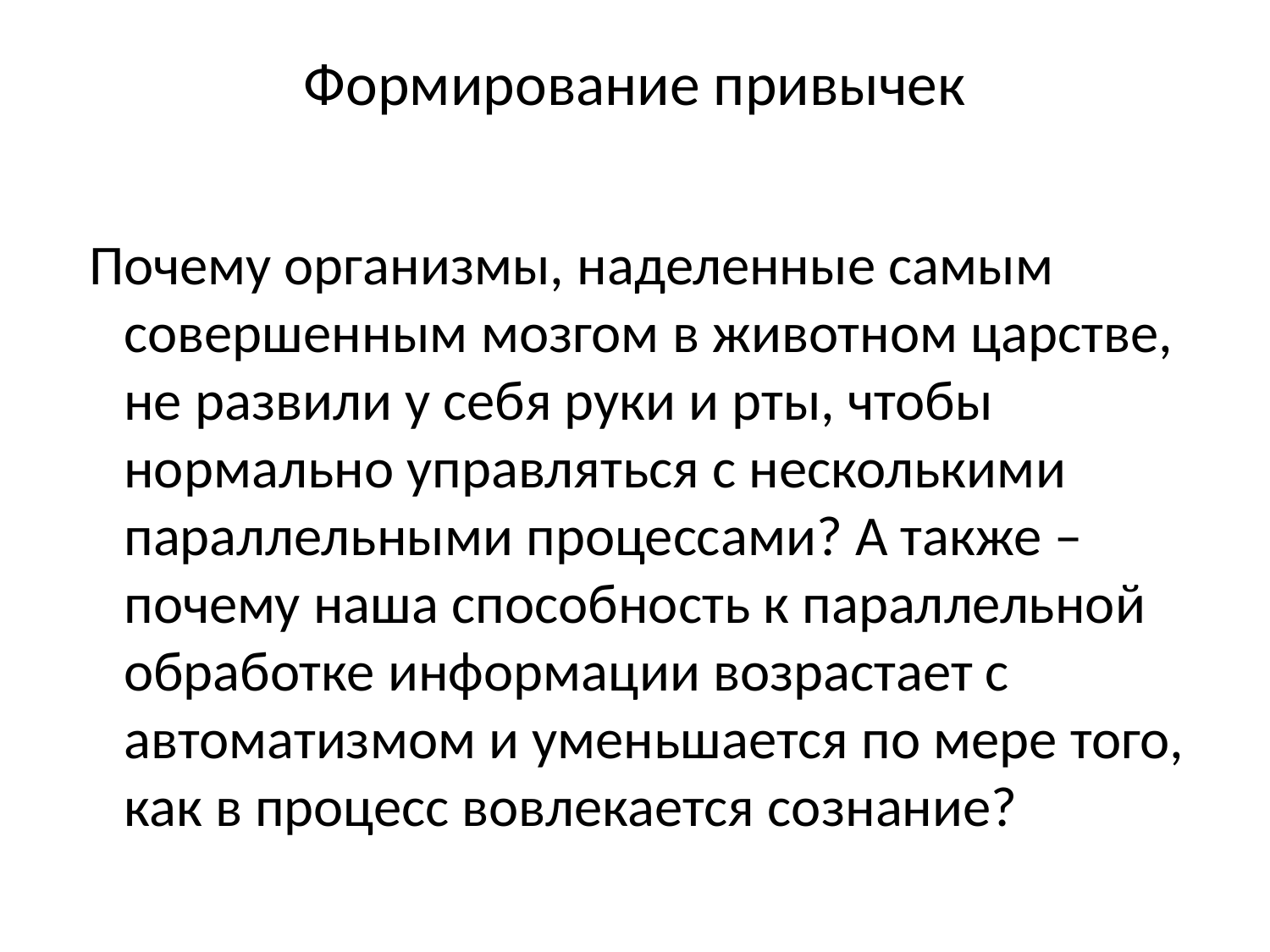

# Формирование привычек
 Почему организмы, наделенные самым совершенным мозгом в животном царстве, не развили у себя руки и рты, чтобы нормально управляться с несколькими параллельными процессами? А также – почему наша способность к параллельной обработке информации возрастает с автоматизмом и уменьшается по мере того, как в процесс вовлекается сознание?